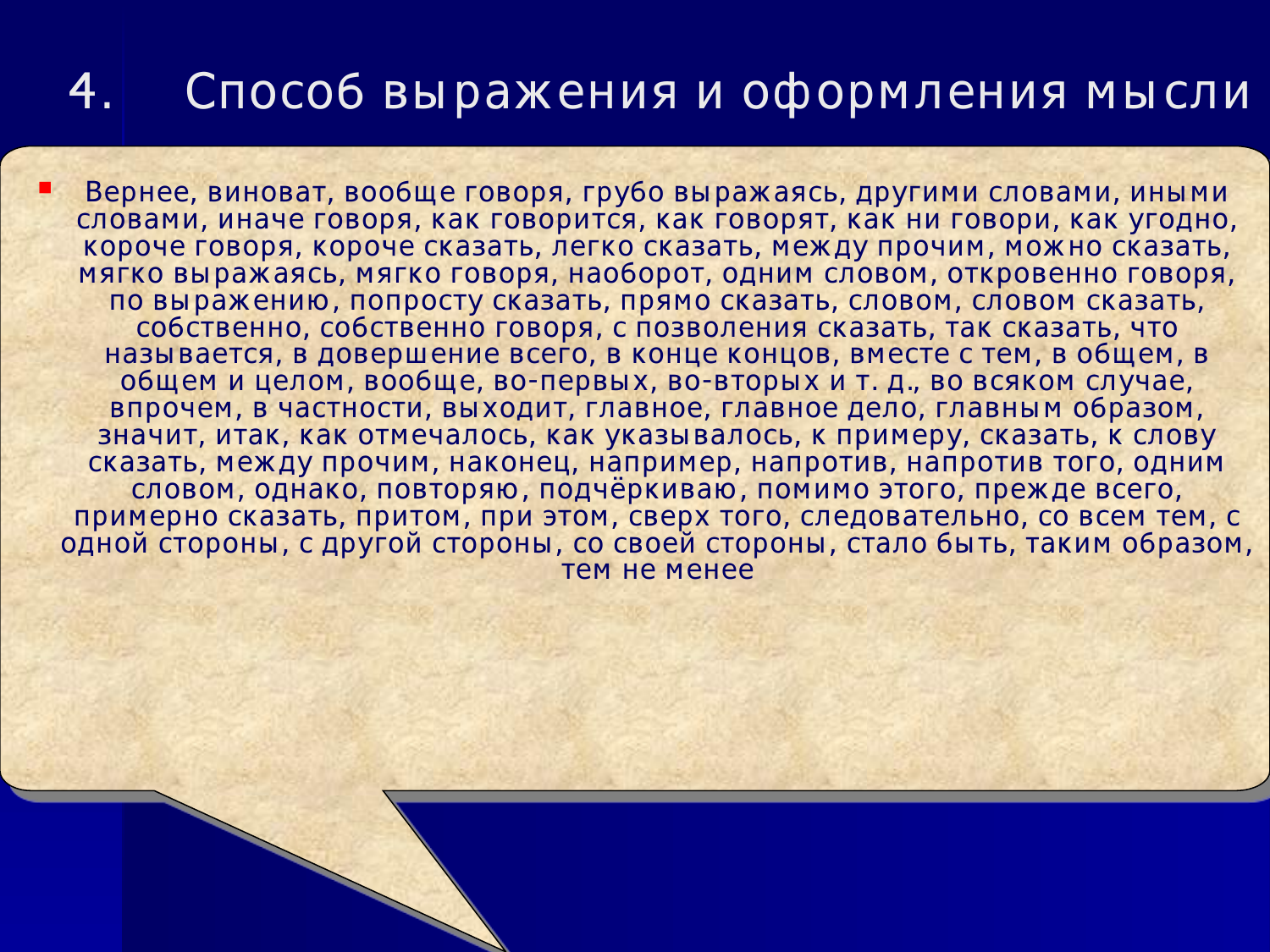

# Способ выражения и оформления мысли

Вернее, виноват, вообще говоря, грубо выражаясь, другими словами, иными словами, иначе говоря, как говорится, как говорят, как ни говори, как угодно, короче говоря, короче сказать, легко сказать, между прочим, можно сказать, мягко выражаясь, мягко говоря, наоборот, одним словом, откровенно говоря, по выражению, попросту сказать, прямо сказать, словом, словом сказать, собственно, собственно говоря, с позволения сказать, так сказать, что называется, в довершение всего, в конце концов, вместе с тем, в общем, в общем и целом, вообще, во-первых, во-вторых и т. д., во всяком случае, впрочем, в частности, выходит, главное, главное дело, главным образом, значит, итак, как отмечалось, как указывалось, к примеру, сказать, к слову сказать, между прочим, наконец, например, напротив, напротив того, одним словом, однако, повторяю, подчёркиваю, помимо этого, прежде всего, примерно сказать, притом, при этом, сверх того, следовательно, со всем тем, с одной стороны, с другой стороны, со своей стороны, стало быть, таким образом, тем не менее